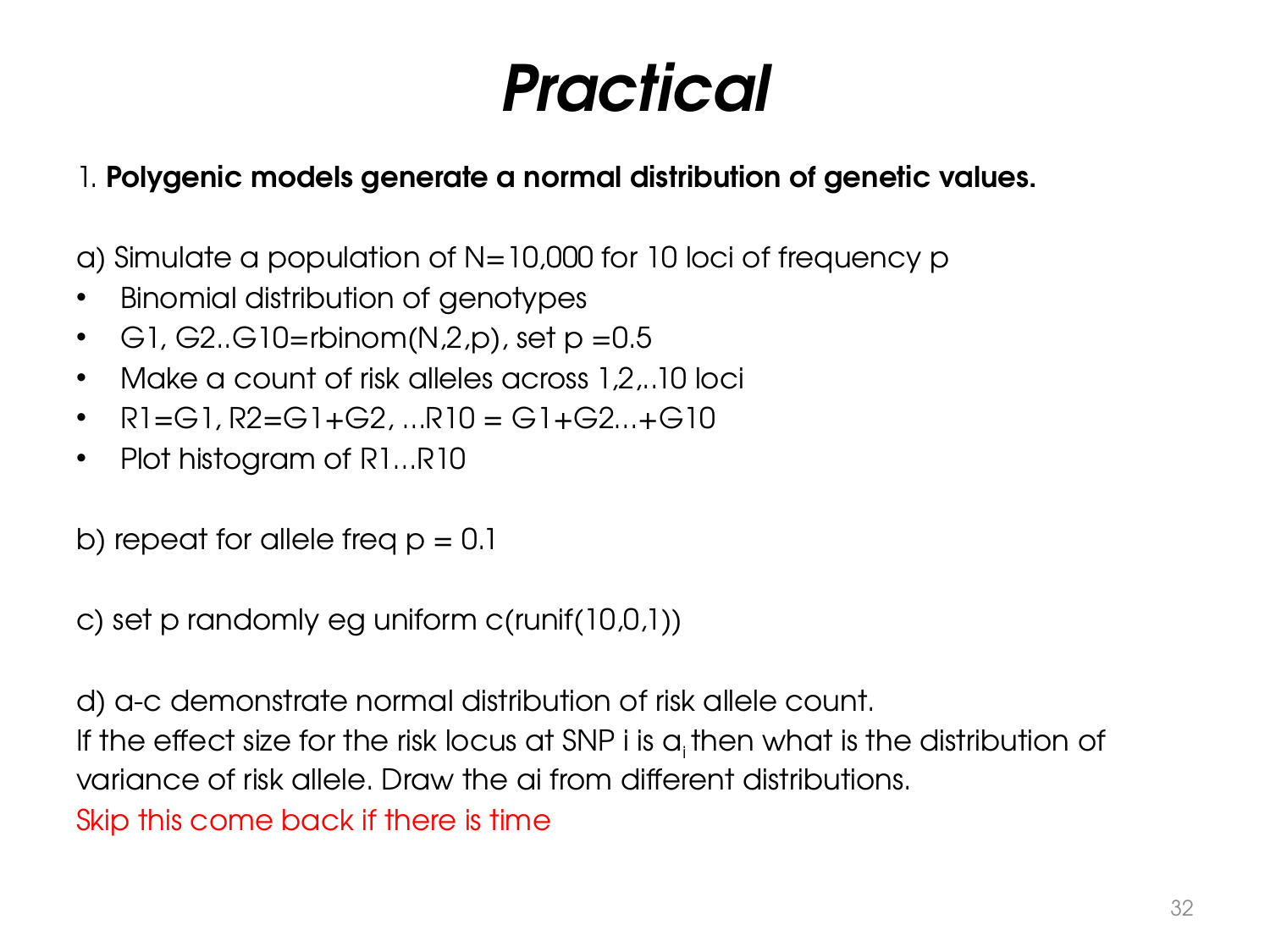

# Practical
1. Polygenic models generate a normal distribution of genetic values.

a) Simulate a population of N=10,000 for 10 loci of frequency p
Binomial distribution of genotypes
G1, G2..G10=rbinom(N,2,p), set p =0.5
Make a count of risk alleles across 1,2,..10 loci
R1=G1, R2=G1+G2, …R10 = G1+G2…+G10
Plot histogram of R1…R10

b) repeat for allele freq p = 0.1

c) set p randomly eg uniform c(runif(10,0,1))

d) a-c demonstrate normal distribution of risk allele count.
If the effect size for the risk locus at SNP i is ai then what is the distribution of variance of risk allele. Draw the ai from different distributions.
Skip this come back if there is time

32